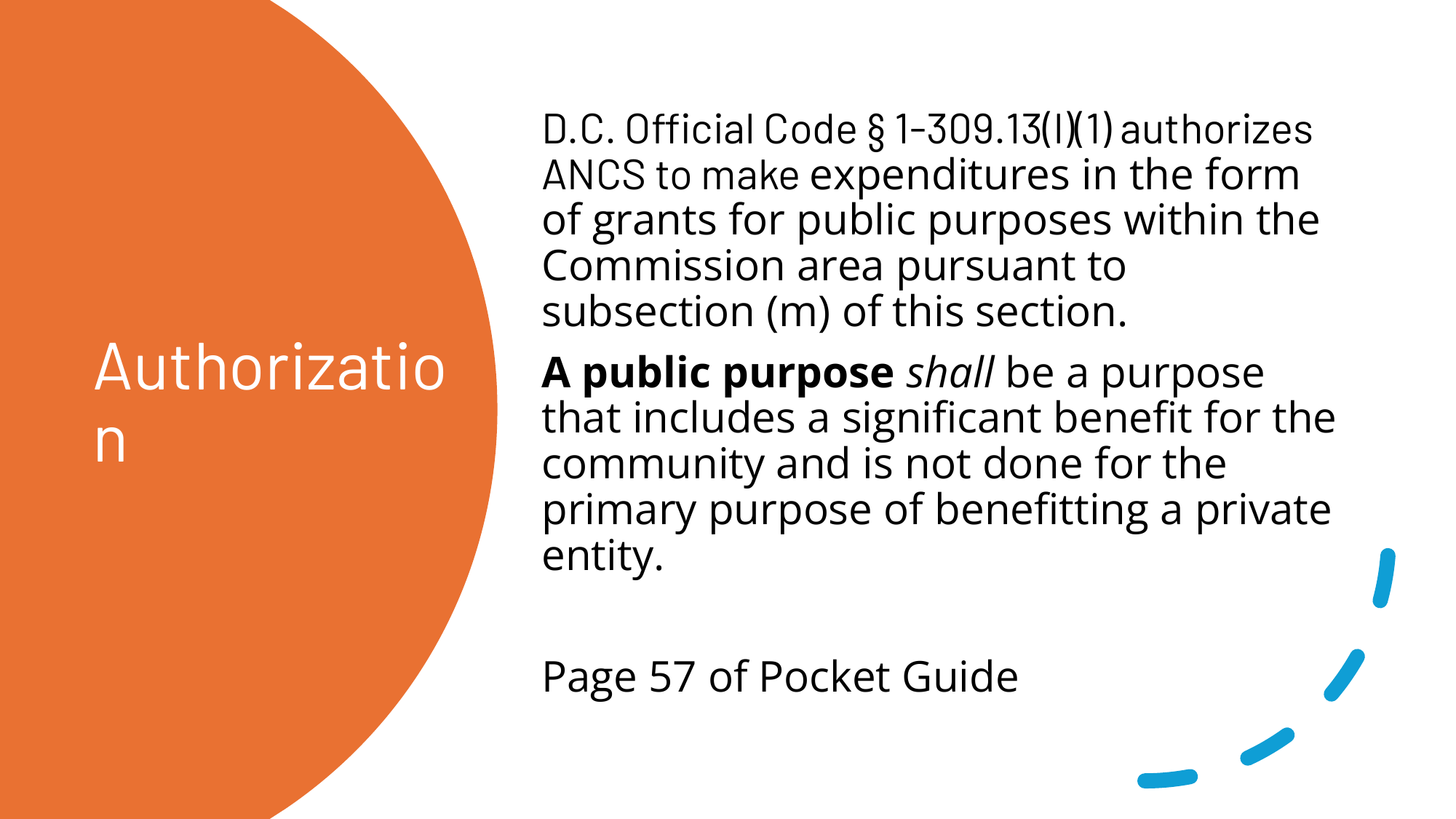

D.C. Official Code § 1-309.13(l)(1) authorizes ANCS to make expenditures in the form of grants for public purposes within the Commission area pursuant to subsection (m) of this section.
A public purpose shall be a purpose that includes a significant benefit for the community and is not done for the primary purpose of benefitting a private entity.

Page 57 of Pocket Guide
# Authorization